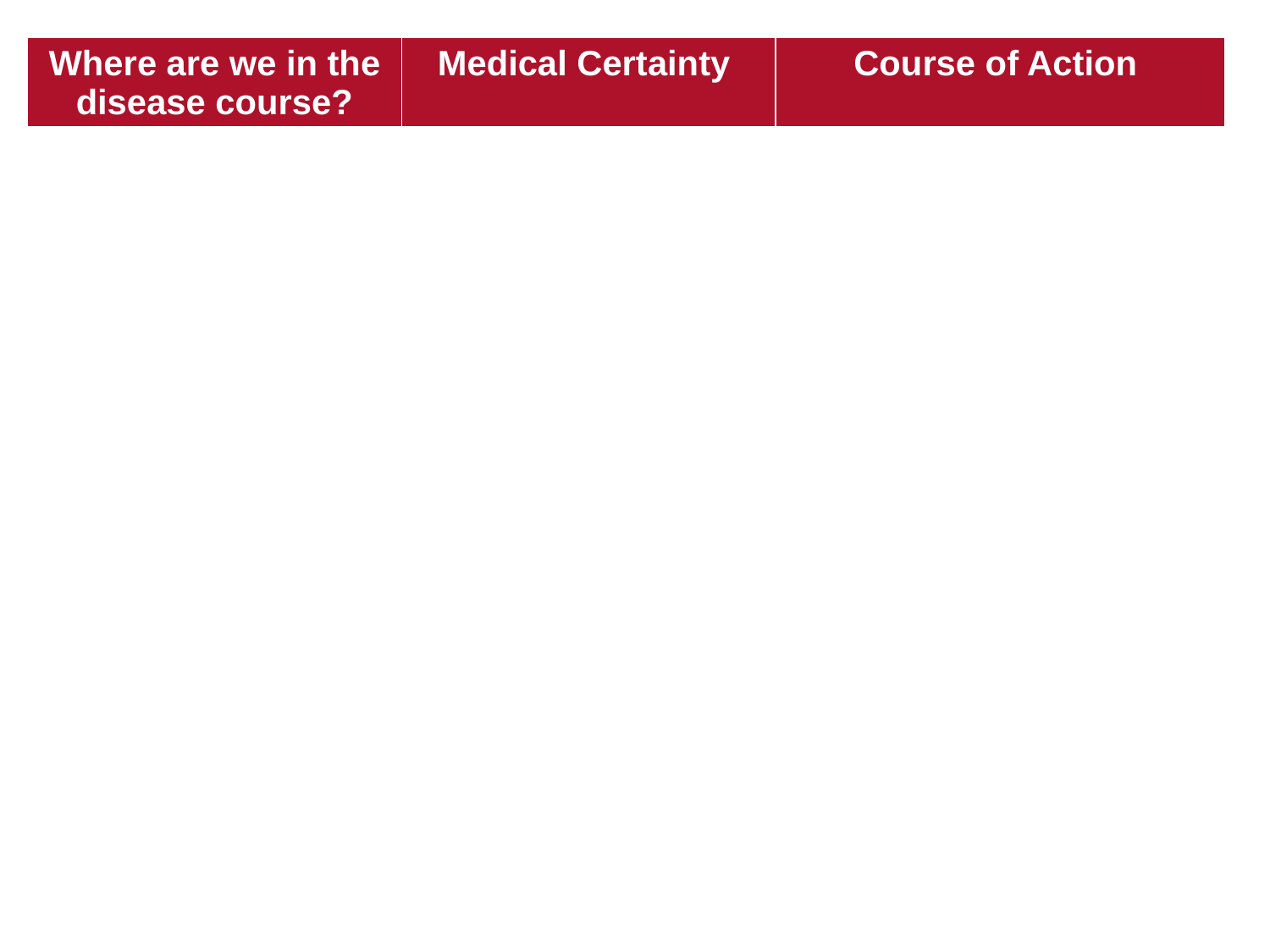

| Where are we in the disease course? | Medical Certainty | Course of Action |
| --- | --- | --- |